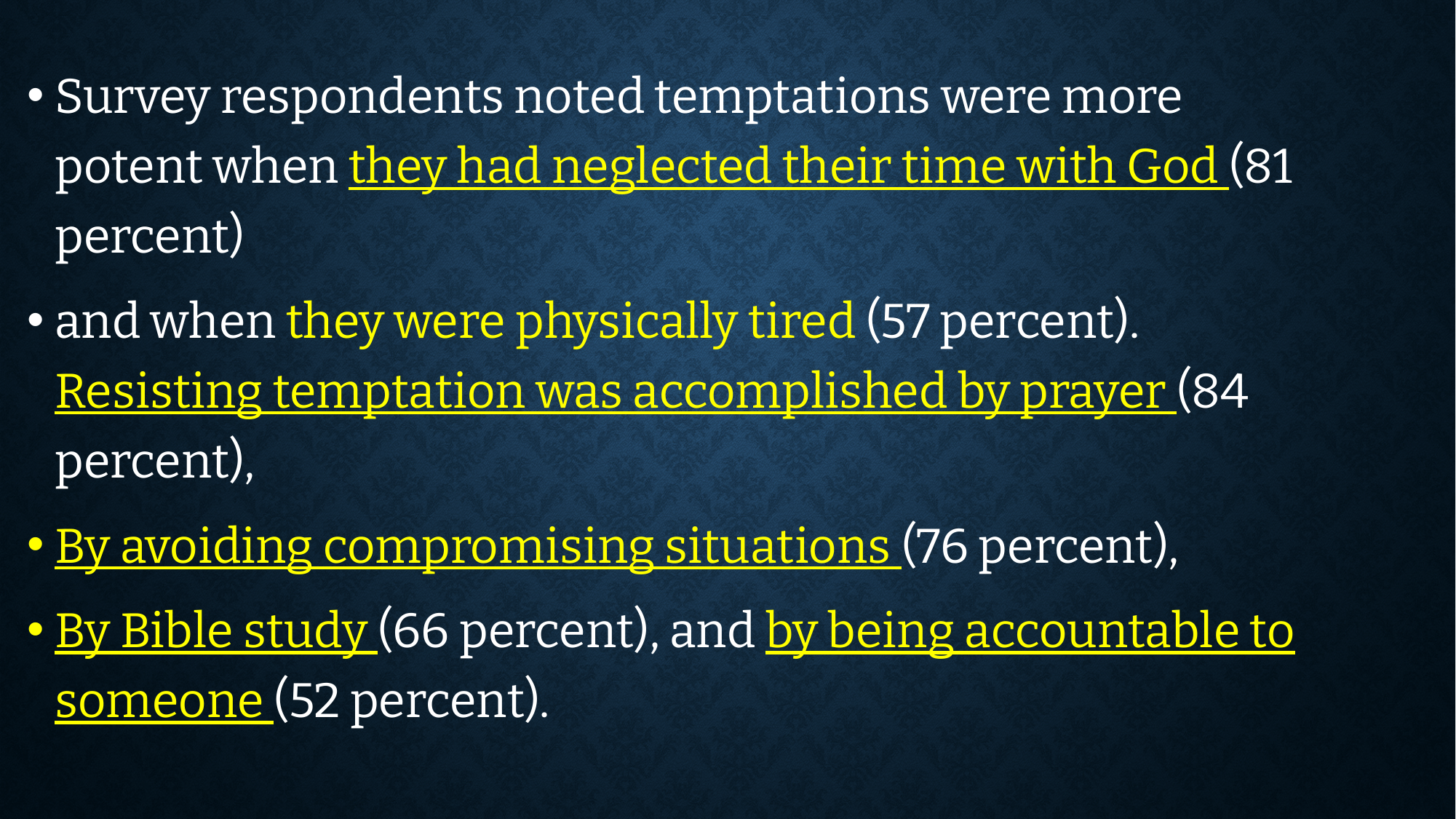

Survey respondents noted temptations were more potent when they had neglected their time with God (81 percent)
and when they were physically tired (57 percent). Resisting temptation was accomplished by prayer (84 percent),
By avoiding compromising situations (76 percent),
By Bible study (66 percent), and by being accountable to someone (52 percent).